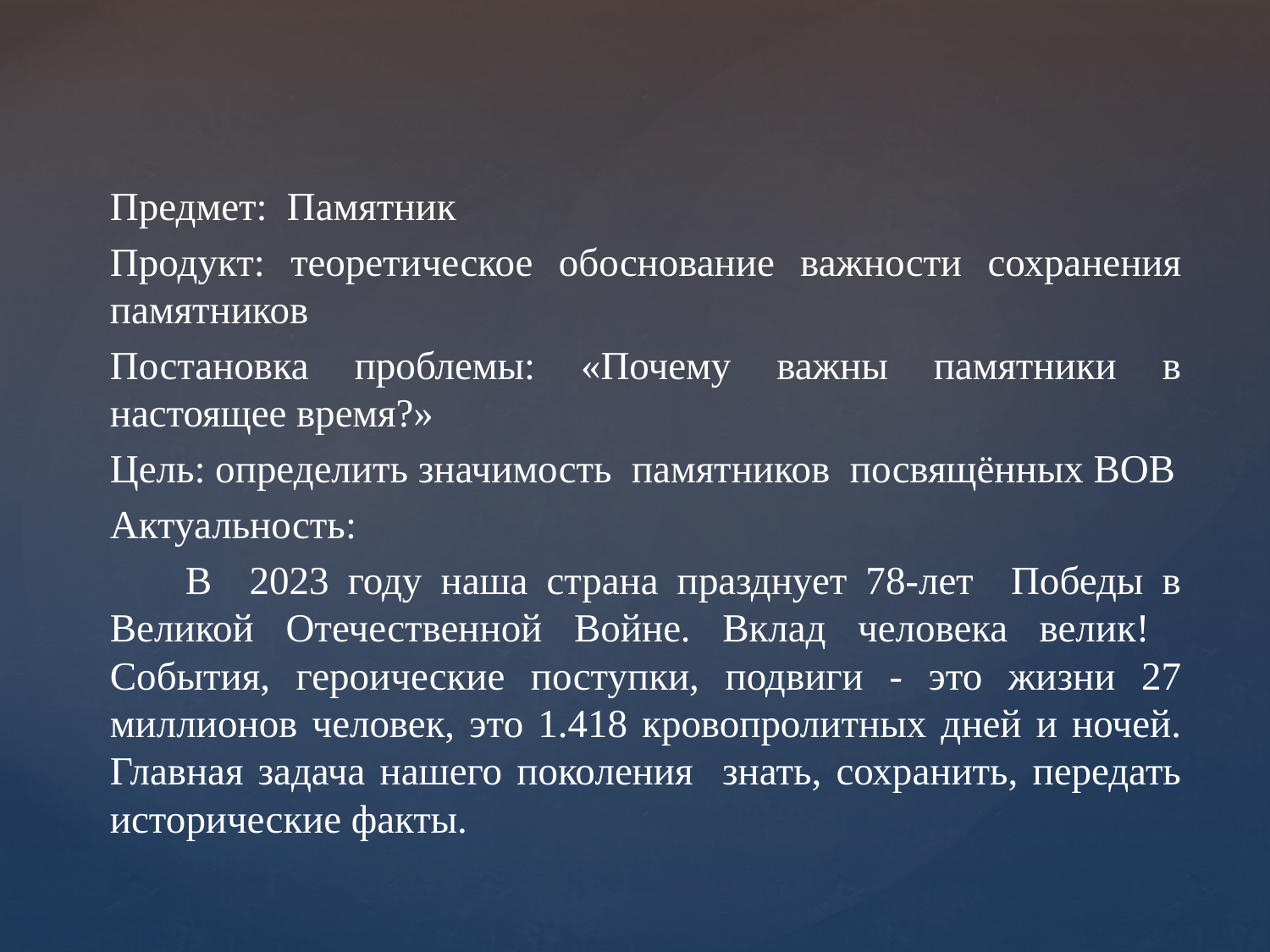

Предмет:  Памятник
Продукт: теоретическое обоснование важности сохранения памятников
Постановка проблемы: «Почему важны памятники в настоящее время?»
Цель: определить значимость  памятников  посвящённых ВОВ
Актуальность:
    В  2023 году наша страна празднует 78-лет  Победы в Великой Отечественной Войне. Вклад человека велик!  События, героические поступки, подвиги - это жизни 27 миллионов человек, это 1.418 кровопролитных дней и ночей. Главная задача нашего поколения  знать, сохранить, передать исторические факты.